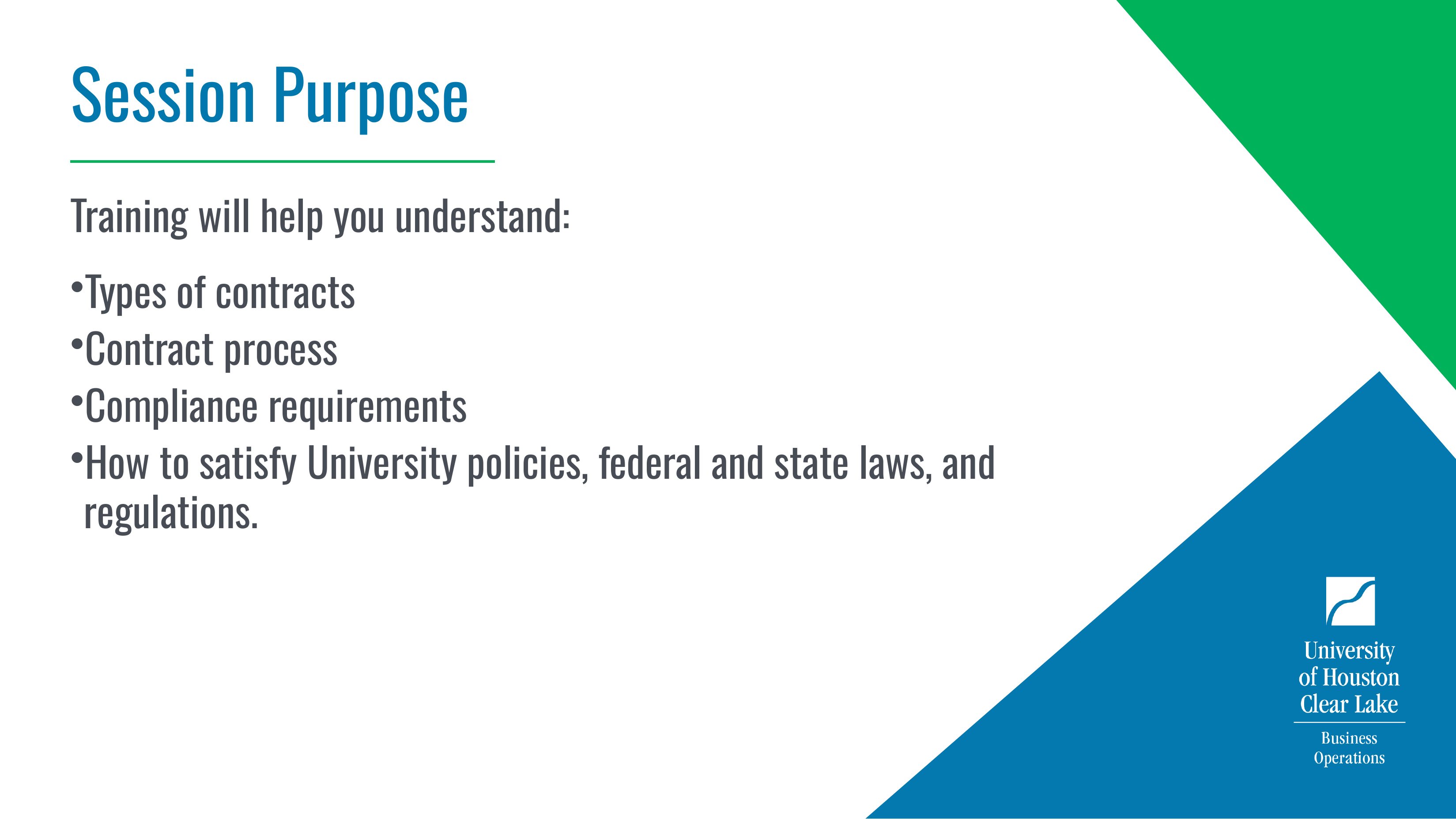

# Session Purpose

Training will help you understand:
Types of contracts
Contract process
Compliance requirements
How to satisfy University policies, federal and state laws, and regulations.